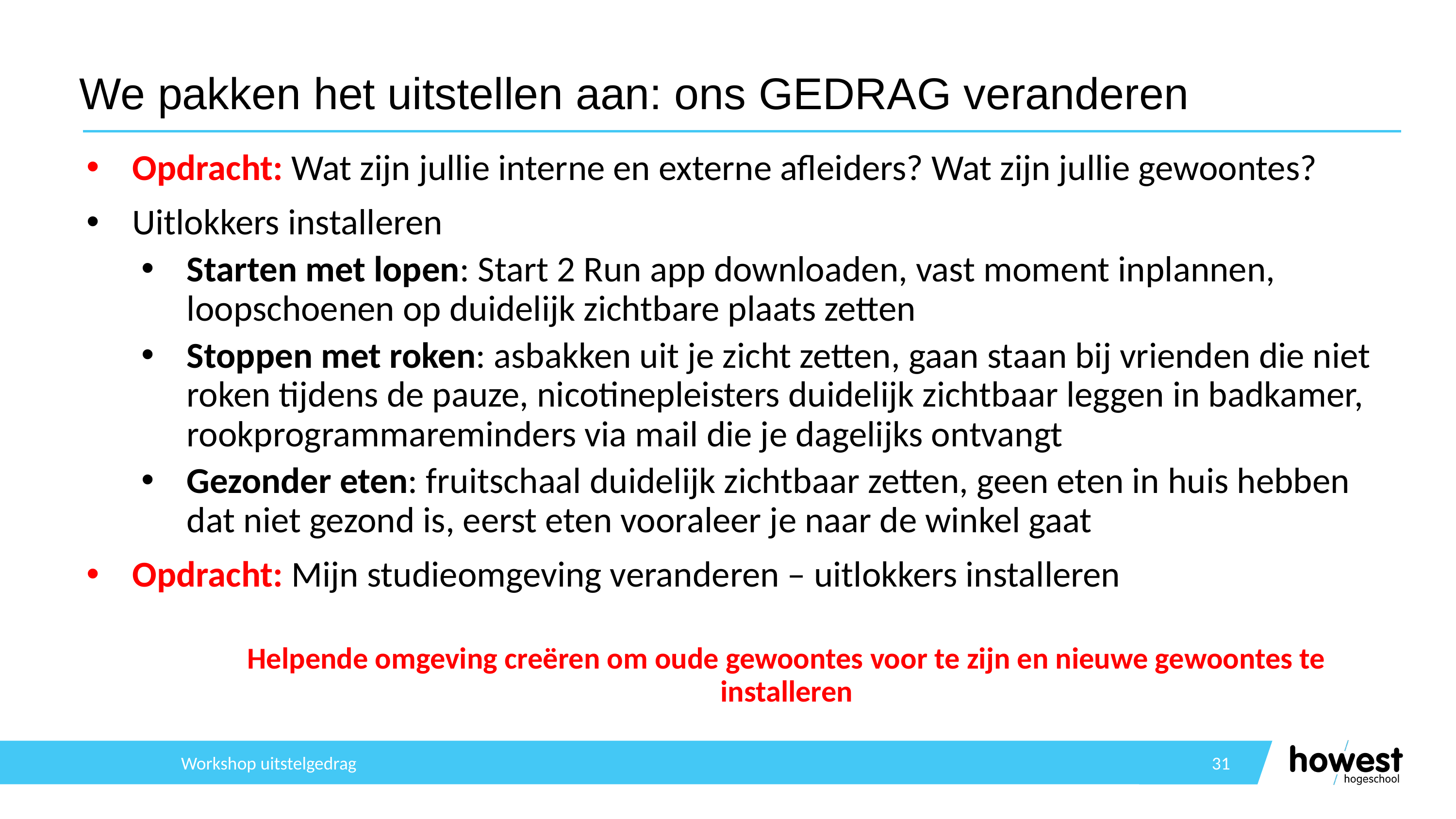

# We pakken het uitstellen aan: ons GEDRAG veranderen
Opdracht: Wat zijn jullie interne en externe afleiders? Wat zijn jullie gewoontes?
Uitlokkers installeren
Starten met lopen: Start 2 Run app downloaden, vast moment inplannen, loopschoenen op duidelijk zichtbare plaats zetten
Stoppen met roken: asbakken uit je zicht zetten, gaan staan bij vrienden die niet roken tijdens de pauze, nicotinepleisters duidelijk zichtbaar leggen in badkamer, rookprogrammareminders via mail die je dagelijks ontvangt
Gezonder eten: fruitschaal duidelijk zichtbaar zetten, geen eten in huis hebben dat niet gezond is, eerst eten vooraleer je naar de winkel gaat
Opdracht: Mijn studieomgeving veranderen – uitlokkers installeren

Helpende omgeving creëren om oude gewoontes voor te zijn en nieuwe gewoontes te installeren

Workshop uitstelgedrag
31